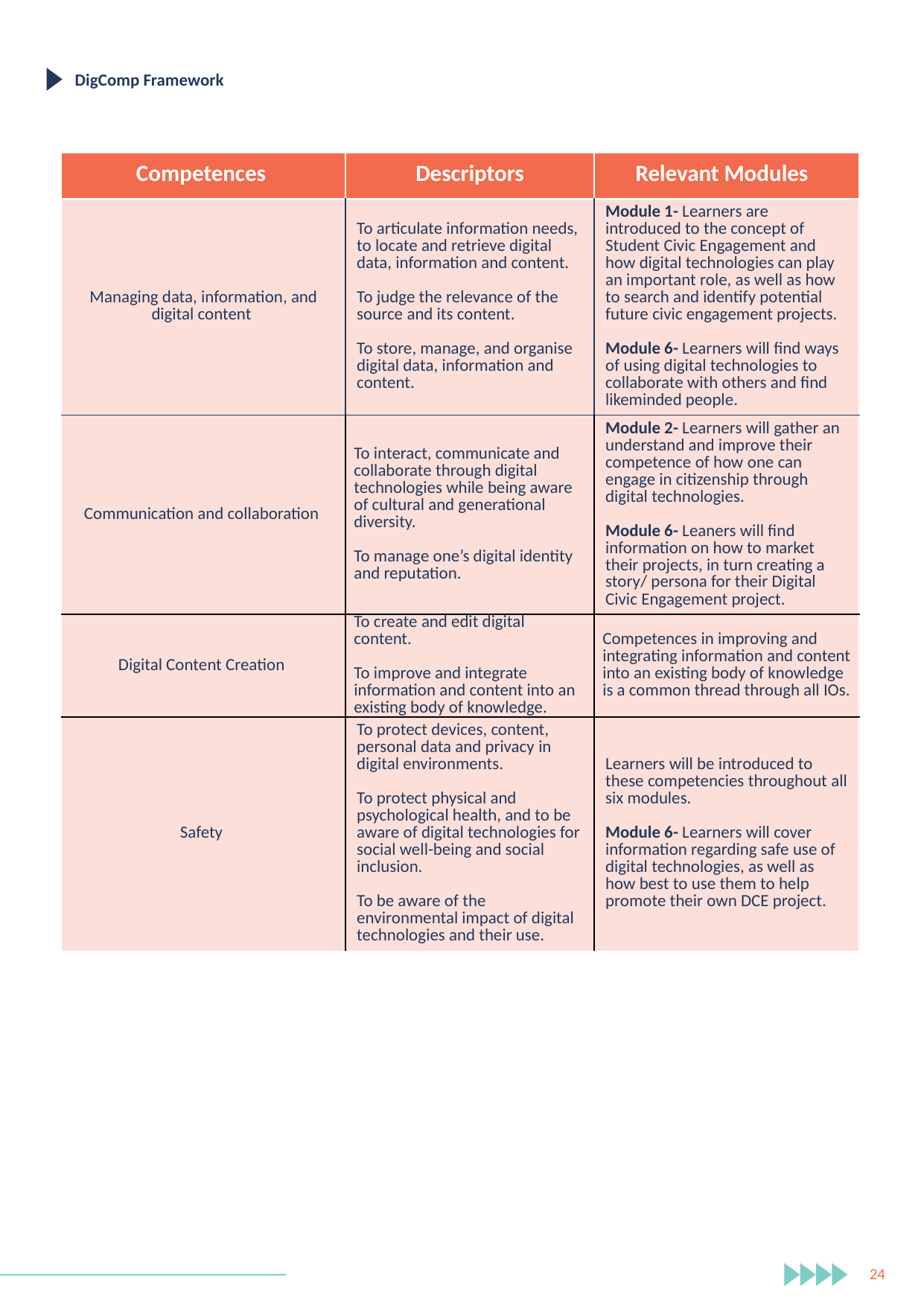

DigComp Framework

| Competences | Descriptors | Relevant Modules |
| --- | --- | --- |
| Managing data, information, and digital content | To articulate information needs, to locate and retrieve digital data, information and content.   To judge the relevance of the source and its content.   To store, manage, and organise digital data, information and content. | Module 1- Learners are introduced to the concept of Student Civic Engagement and how digital technologies can play an important role, as well as how to search and identify potential future civic engagement projects.   Module 6- Learners will find ways of using digital technologies to collaborate with others and find likeminded people. |
| Communication and collaboration | To interact, communicate and collaborate through digital technologies while being aware of cultural and generational diversity.   To manage one’s digital identity and reputation. | Module 2- Learners will gather an understand and improve their competence of how one can engage in citizenship through digital technologies.   Module 6- Leaners will find information on how to market their projects, in turn creating a story/ persona for their Digital Civic Engagement project. |
| Digital Content Creation | To create and edit digital content.   To improve and integrate information and content into an existing body of knowledge. | Competences in improving and integrating information and content into an existing body of knowledge is a common thread through all IOs. |
| Safety | To protect devices, content, personal data and privacy in digital environments.   To protect physical and psychological health, and to be aware of digital technologies for social well-being and social inclusion.   To be aware of the environmental impact of digital technologies and their use. | Learners will be introduced to these competencies throughout all six modules.   Module 6- Learners will cover information regarding safe use of digital technologies, as well as how best to use them to help promote their own DCE project. |